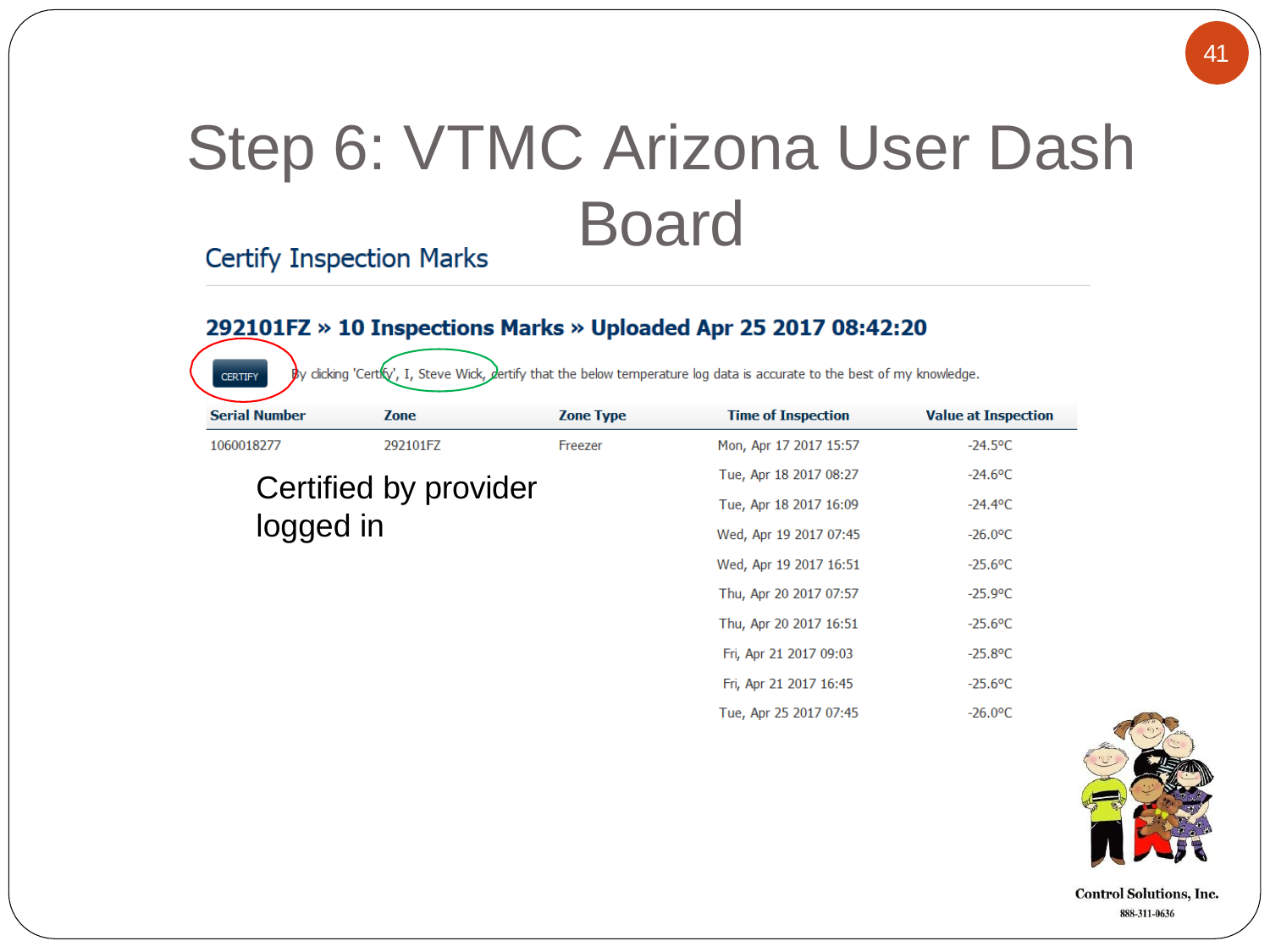

41
# Step 6: VTMC Arizona User Dash Board

Certified by provider logged in